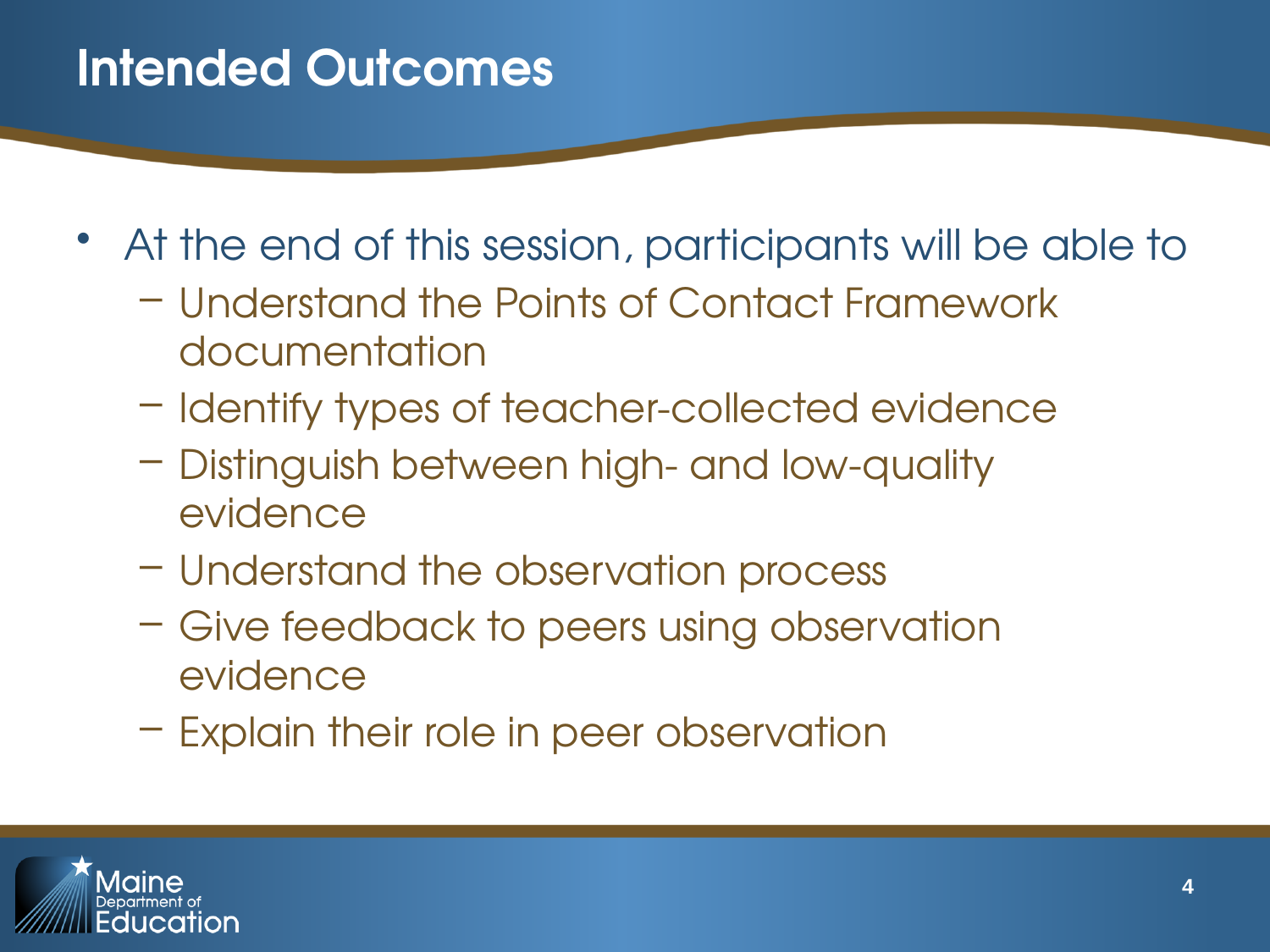

# Intended Outcomes
At the end of this session, participants will be able to
Understand the Points of Contact Framework documentation
Identify types of teacher-collected evidence
Distinguish between high- and low-quality evidence
Understand the observation process
Give feedback to peers using observation evidence
Explain their role in peer observation

4